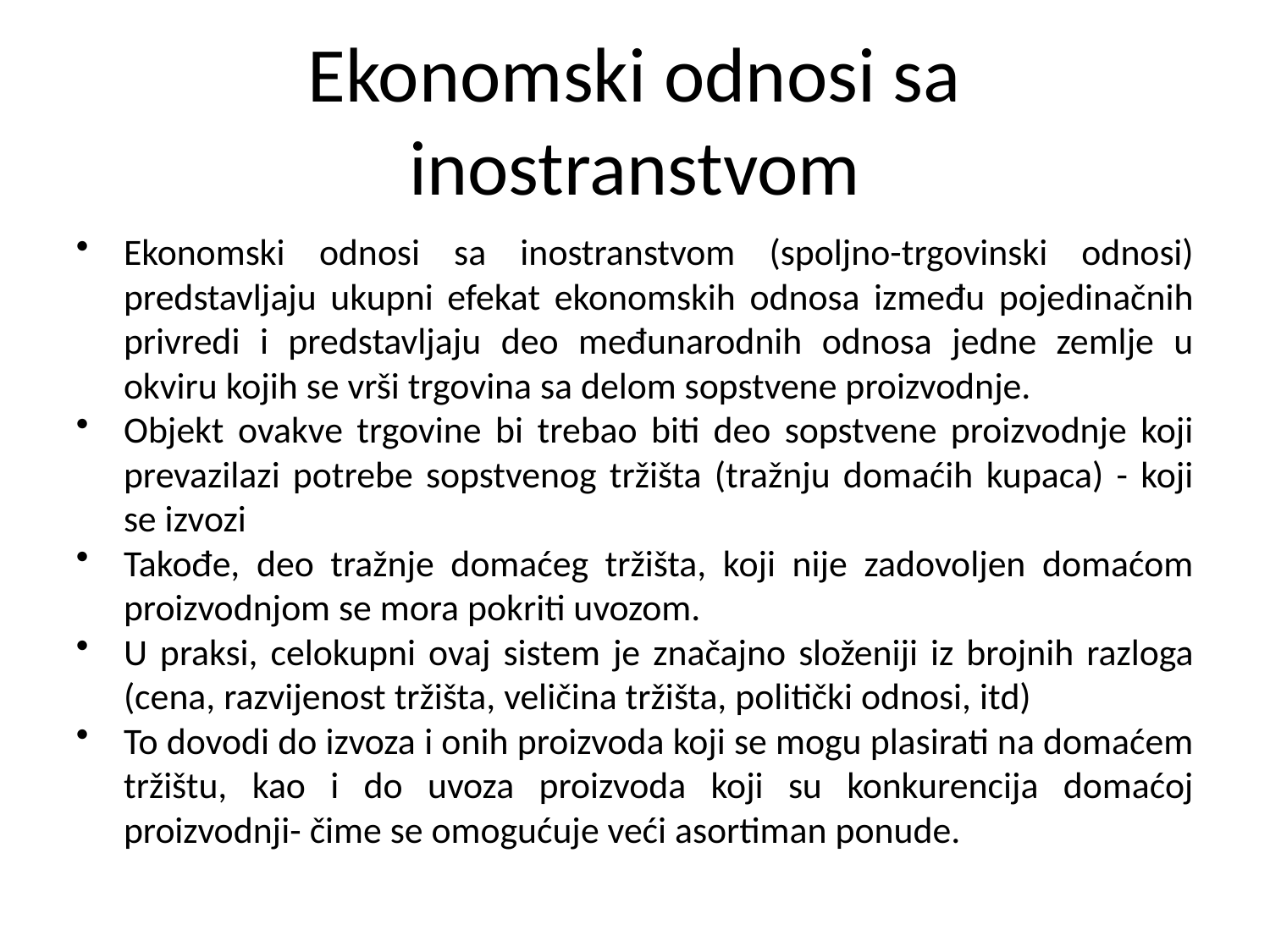

# Ekonomski odnosi sa inostranstvom
Ekonomski odnosi sa inostranstvom (spoljno-trgovinski odnosi) predstavljaju ukupni efekat ekonomskih odnosa između pojedinačnih privredi i predstavljaju deo međunarodnih odnosa jedne zemlje u okviru kojih se vrši trgovina sa delom sopstvene proizvodnje.
Objekt ovakve trgovine bi trebao biti deo sopstvene proizvodnje koji prevazilazi potrebe sopstvenog tržišta (tražnju domaćih kupaca) - koji se izvozi
Takođe, deo tražnje domaćeg tržišta, koji nije zadovoljen domaćom proizvodnjom se mora pokriti uvozom.
U praksi, celokupni ovaj sistem je značajno složeniji iz brojnih razloga (cena, razvijenost tržišta, veličina tržišta, politički odnosi, itd)
To dovodi do izvoza i onih proizvoda koji se mogu plasirati na domaćem tržištu, kao i do uvoza proizvoda koji su konkurencija domaćoj proizvodnji- čime se omogućuje veći asortiman ponude.